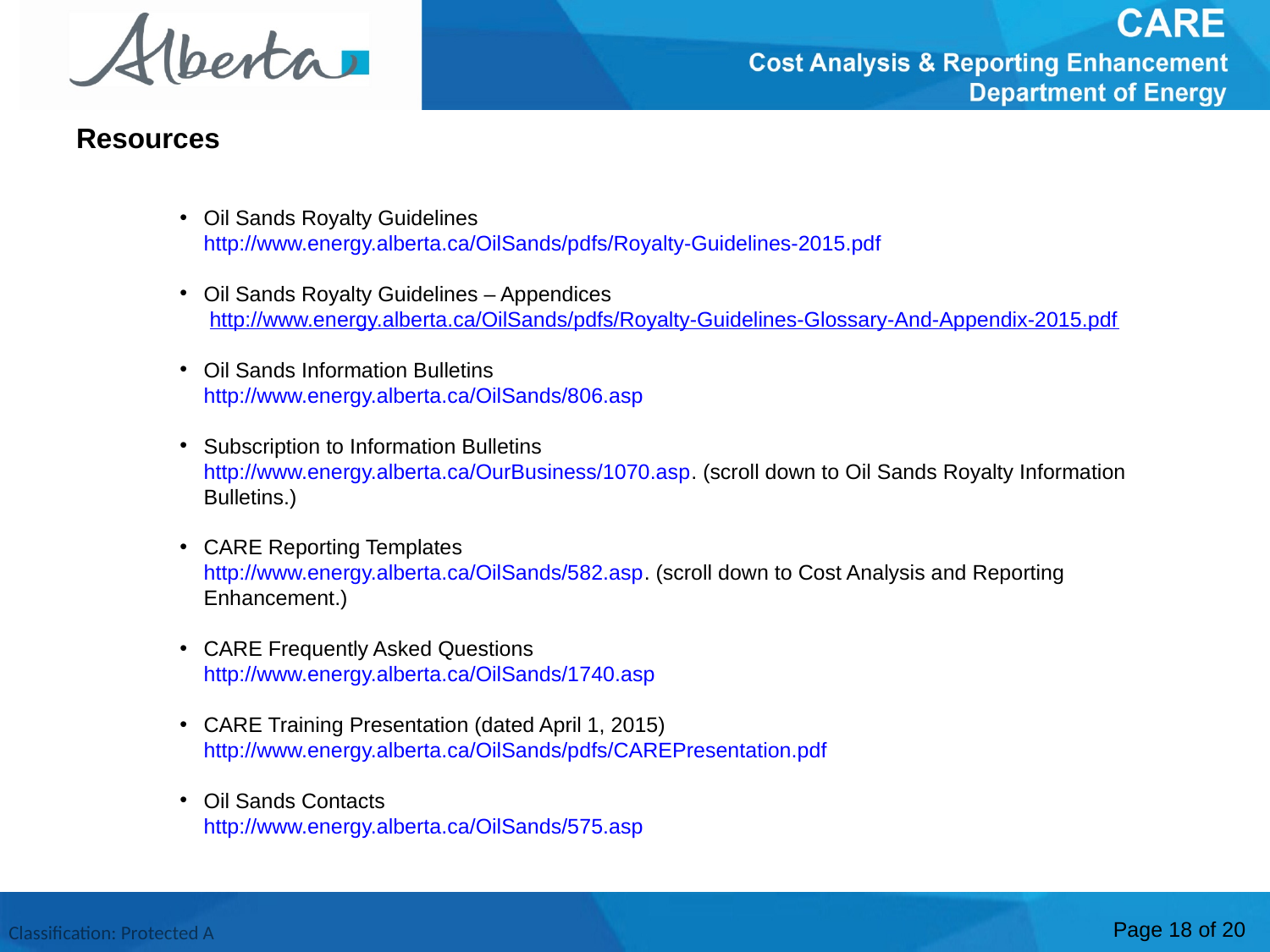

Resources

Oil Sands Royalty Guidelines
http://www.energy.alberta.ca/OilSands/pdfs/Royalty-Guidelines-2015.pdf

Oil Sands Royalty Guidelines – Appendices
     http://www.energy.alberta.ca/OilSands/pdfs/Royalty-Guidelines-Glossary-And-Appendix-2015.pdf

Oil Sands Information Bulletins
http://www.energy.alberta.ca/OilSands/806.asp

Subscription to Information Bulletins
http://www.energy.alberta.ca/OurBusiness/1070.asp. (scroll down to Oil Sands Royalty Information Bulletins.)
CARE Reporting Templates
http://www.energy.alberta.ca/OilSands/582.asp. (scroll down to Cost Analysis and Reporting Enhancement.)

CARE Frequently Asked Questions
http://www.energy.alberta.ca/OilSands/1740.asp

CARE Training Presentation (dated April 1, 2015)
http://www.energy.alberta.ca/OilSands/pdfs/CAREPresentation.pdf

Oil Sands Contacts
http://www.energy.alberta.ca/OilSands/575.asp